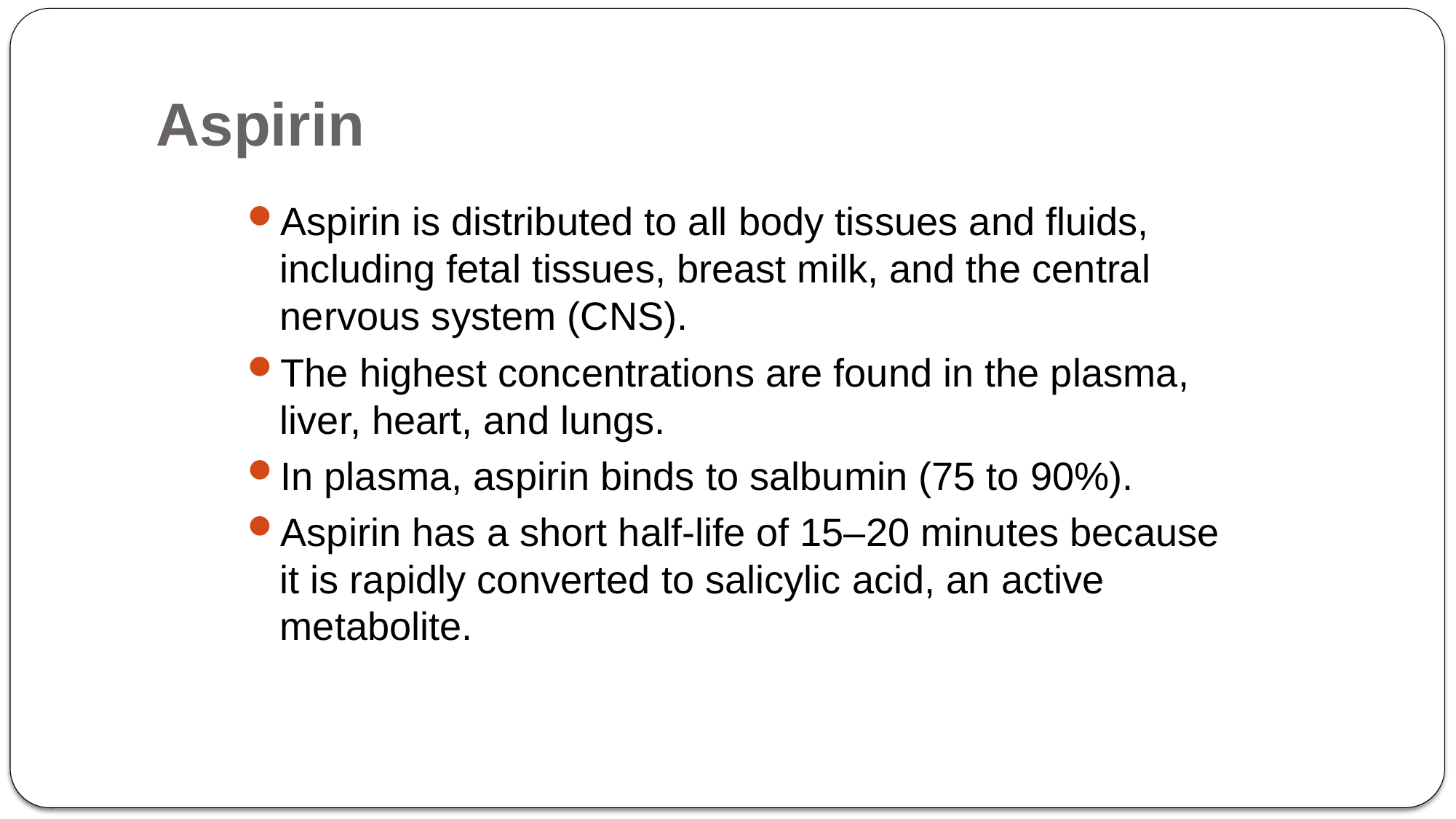

# Aspirin
Aspirin is distributed to all body tissues and fluids, including fetal tissues, breast milk, and the central nervous system (CNS).
The highest concentrations are found in the plasma, liver, heart, and lungs.
In plasma, aspirin binds to salbumin (75 to 90%).
Aspirin has a short half-life of 15–20 minutes because it is rapidly converted to salicylic acid, an active metabolite.